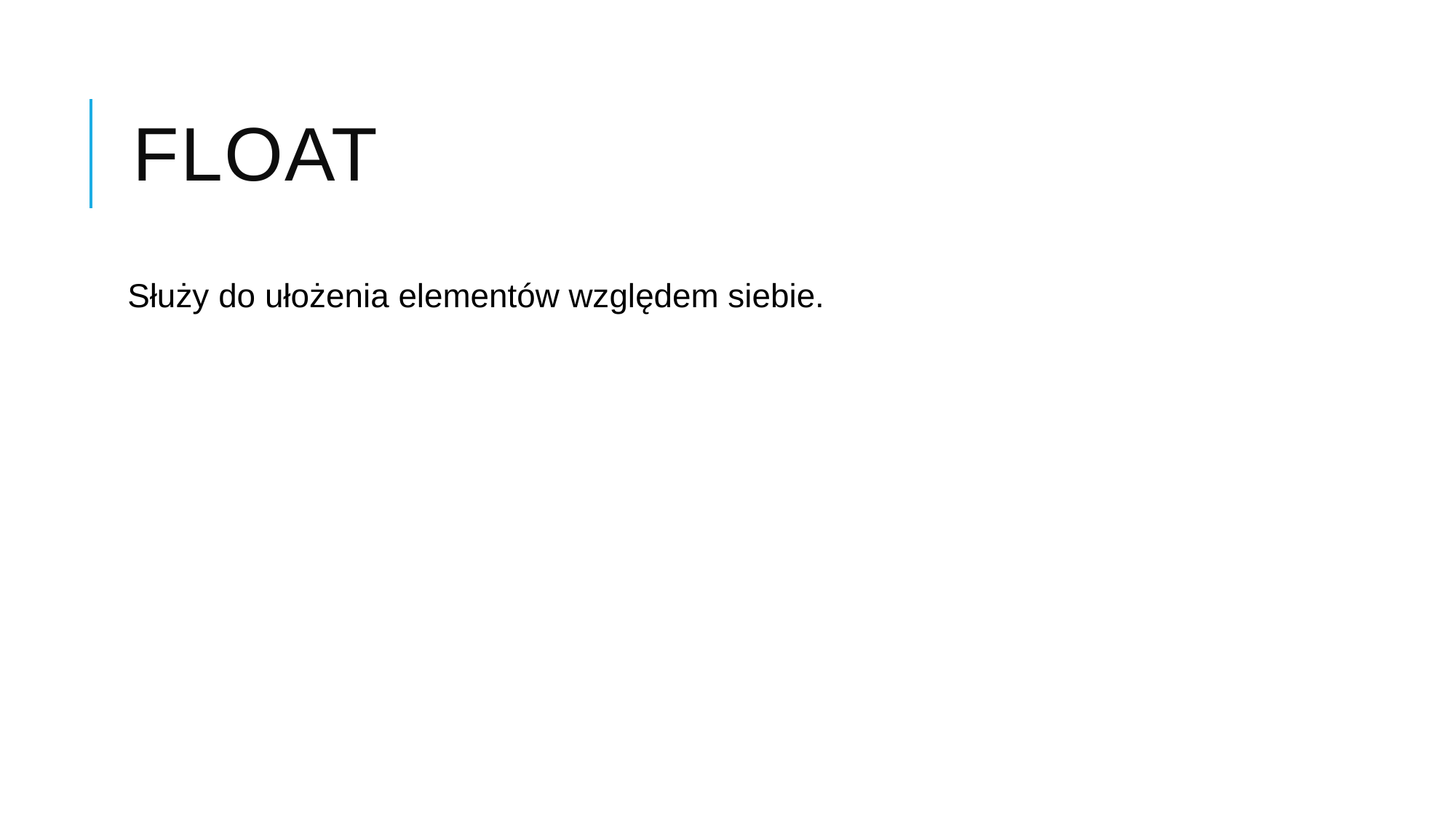

# float
Służy do ułożenia elementów względem siebie.